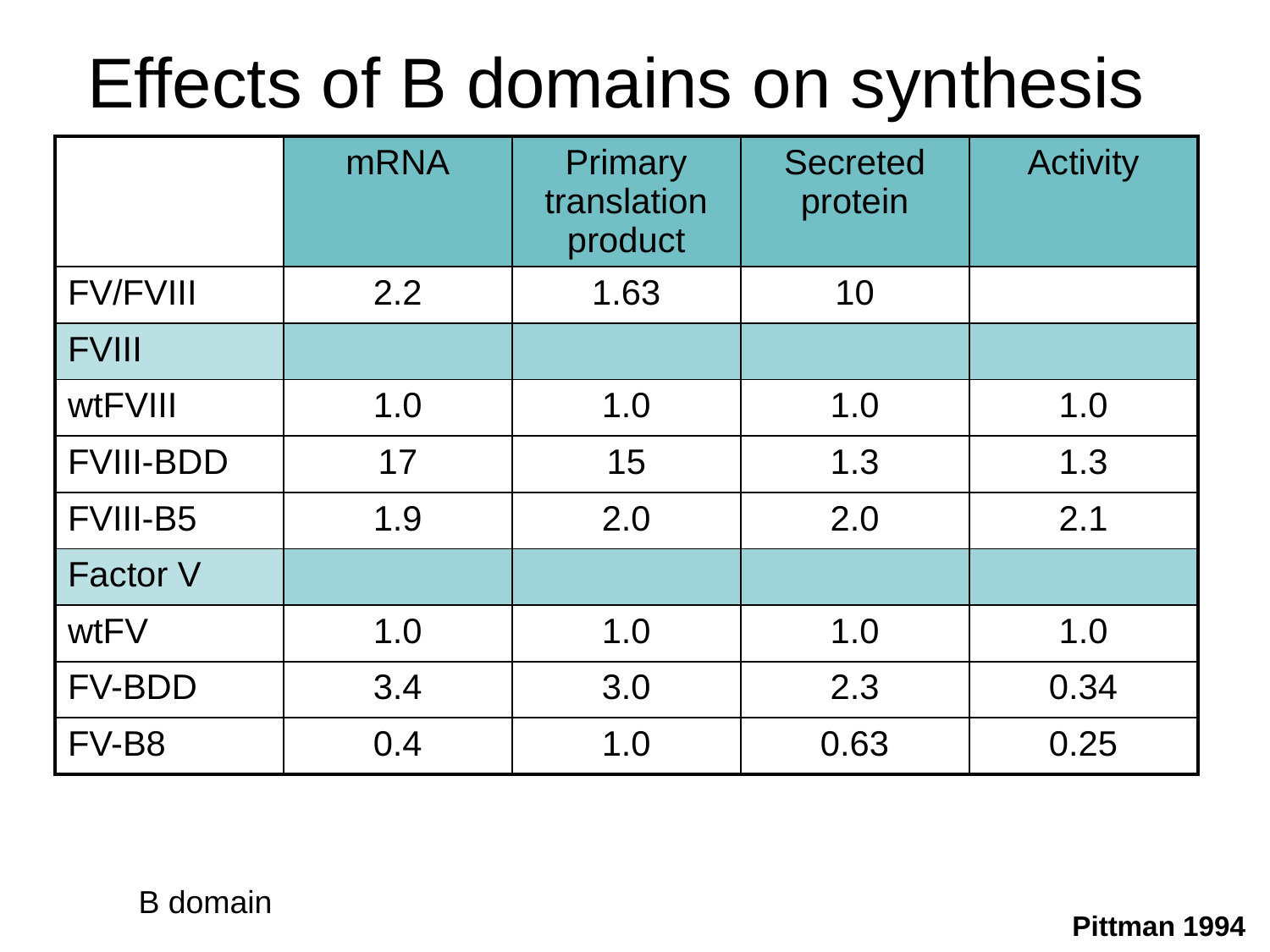

# Effects of B domains on synthesis
|  | mRNA | Primary translation product | Secreted protein | Activity |
| --- | --- | --- | --- | --- |
| FV/FVIII | 2.2 | 1.63 | 10 |  |
| FVIII |  |  |  |  |
| wtFVIII | 1.0 | 1.0 | 1.0 | 1.0 |
| FVIII-BDD | 17 | 15 | 1.3 | 1.3 |
| FVIII-B5 | 1.9 | 2.0 | 2.0 | 2.1 |
| Factor V |  |  |  |  |
| wtFV | 1.0 | 1.0 | 1.0 | 1.0 |
| FV-BDD | 3.4 | 3.0 | 2.3 | 0.34 |
| FV-B8 | 0.4 | 1.0 | 0.63 | 0.25 |
B domain
Pittman 1994